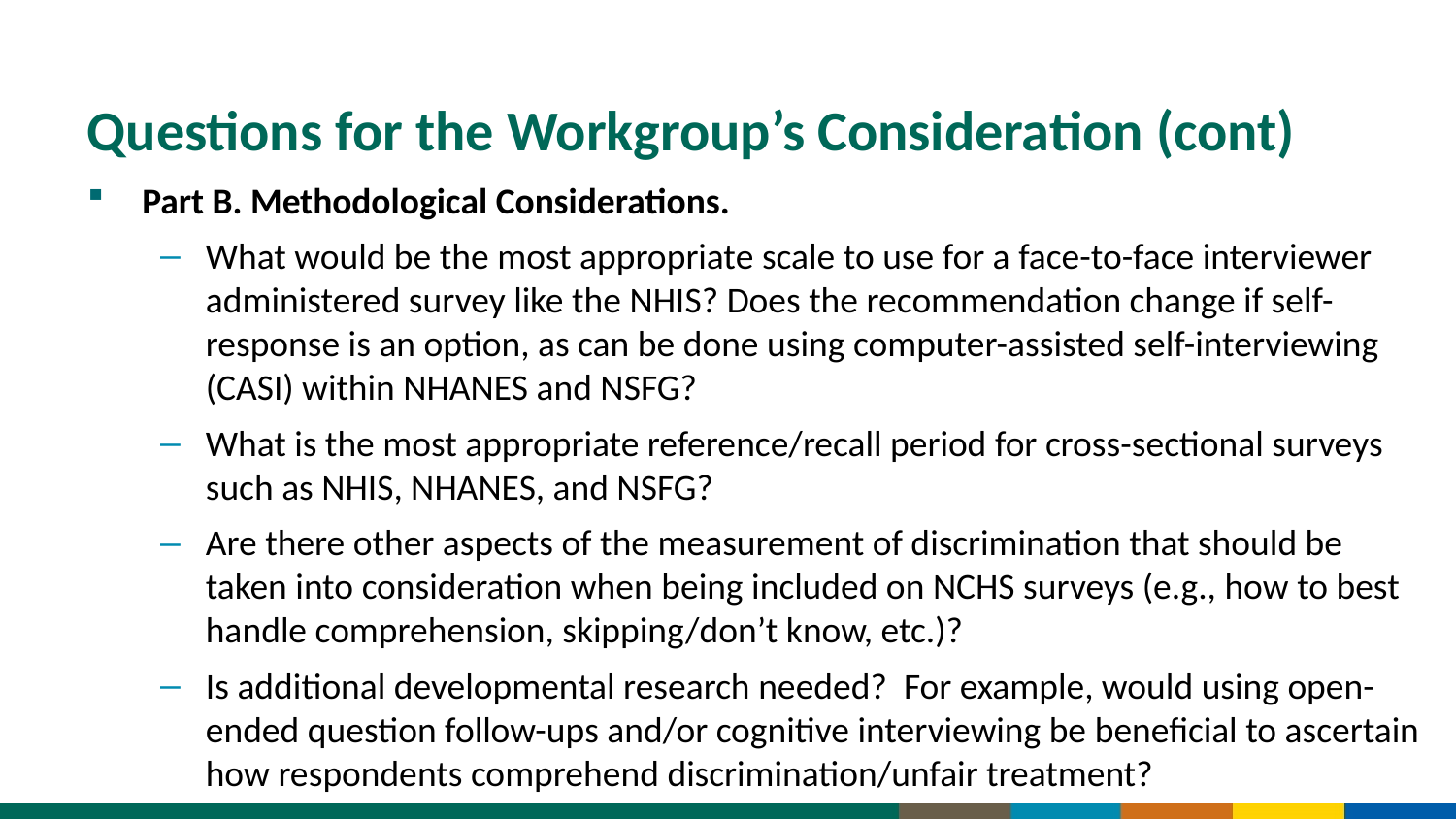

# Questions for the Workgroup’s Consideration (cont)
Part B. Methodological Considerations.
What would be the most appropriate scale to use for a face-to-face interviewer administered survey like the NHIS? Does the recommendation change if self-response is an option, as can be done using computer-assisted self-interviewing (CASI) within NHANES and NSFG?
What is the most appropriate reference/recall period for cross-sectional surveys such as NHIS, NHANES, and NSFG?
Are there other aspects of the measurement of discrimination that should be taken into consideration when being included on NCHS surveys (e.g., how to best handle comprehension, skipping/don’t know, etc.)?
Is additional developmental research needed?  For example, would using open-ended question follow-ups and/or cognitive interviewing be beneficial to ascertain how respondents comprehend discrimination/unfair treatment?